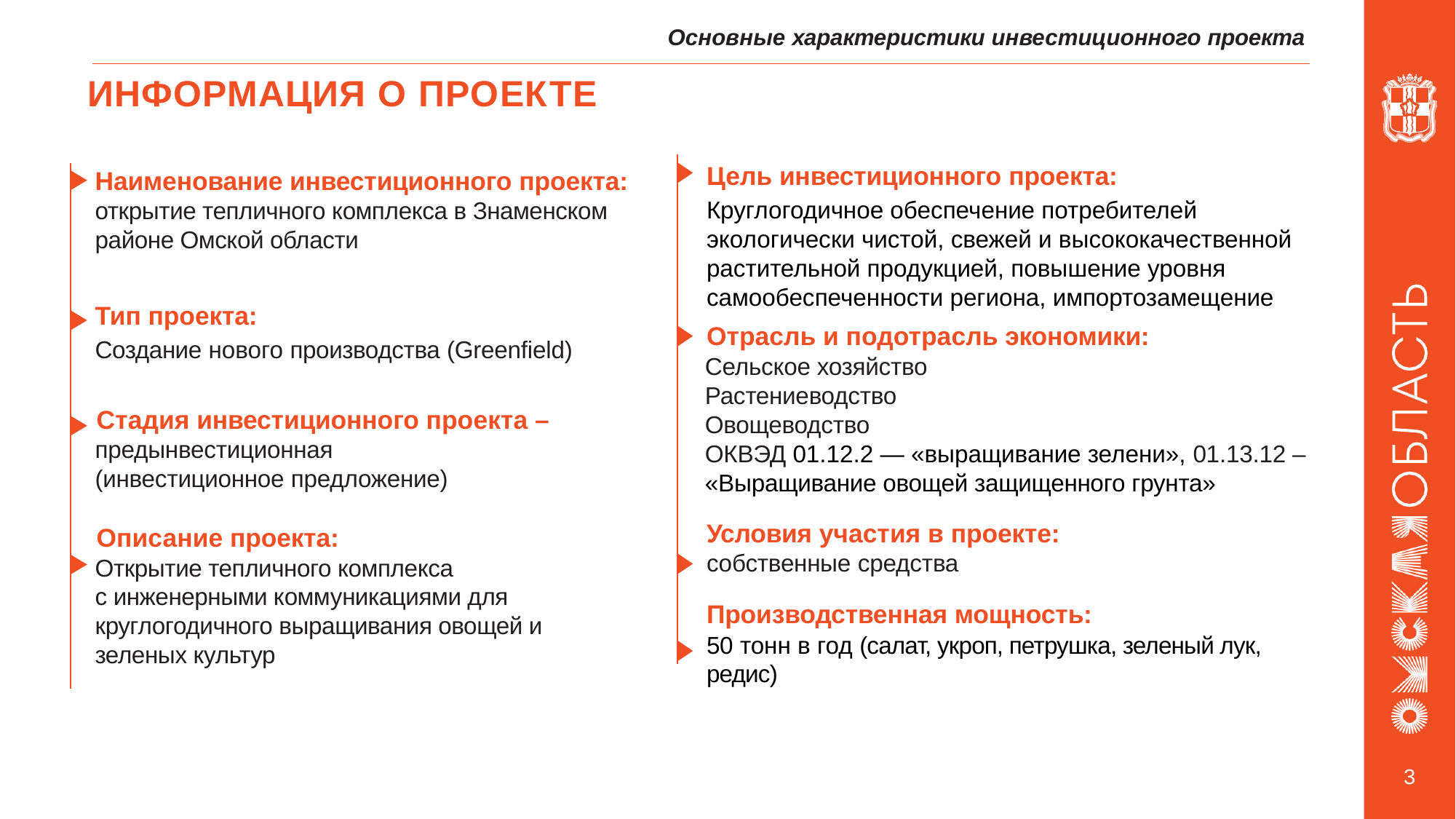

Основные характеристики инвестиционного проекта
# ИНФОРМАЦИЯ О ПРОЕКТЕ

Цель инвестиционного проекта:
Круглогодичное обеспечение потребителей экологически чистой, свежей и высококачественной растительной продукцией, повышение уровня самообеспеченности региона, импортозамещение
Отрасль и подотрасль экономики:
Сельское хозяйство
Растениеводство
Овощеводство
ОКВЭД 01.12.2 — «выращивание зелени», 01.13.12 – «Выращивание овощей защищенного грунта»
Условия участия в проекте:
собственные средства
Производственная мощность:
50 тонн в год (салат, укроп, петрушка, зеленый лук, редис)

Наименование инвестиционного проекта: открытие тепличного комплекса в Знаменском районе Омской области

Тип проекта:
Создание нового производства (Greenfield)

Стадия инвестиционного проекта –
предынвестиционная (инвестиционное предложение)

Описание проекта:
Открытие тепличного комплекса
с инженерными коммуникациями для круглогодичного выращивания овощей и зеленых культур

3